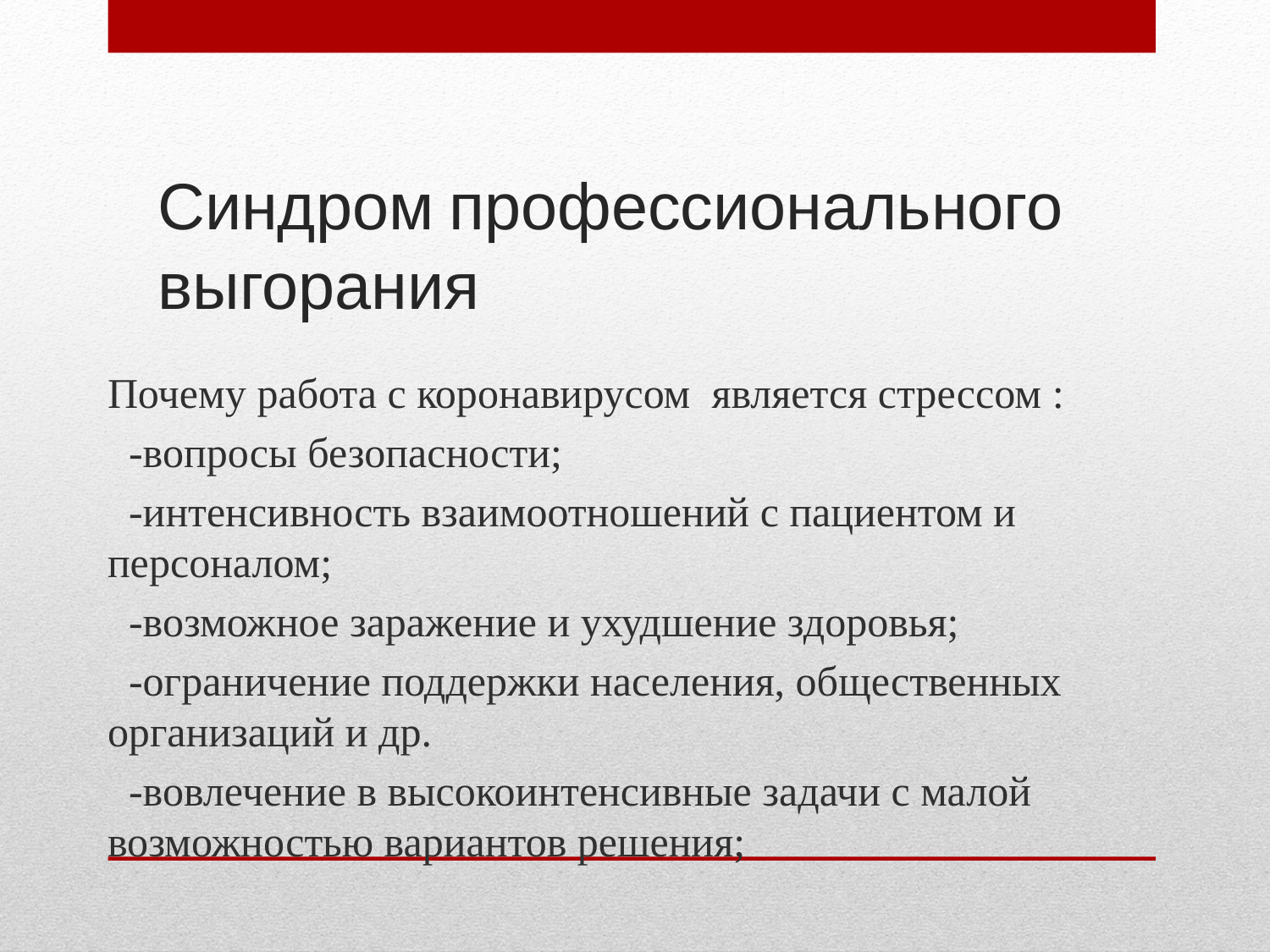

# Синдром профессионального выгорания
Почему работа с коронавирусом  является стрессом :
  -вопросы безопасности;
  -интенсивность взаимоотношений с пациентом и персоналом;
  -возможное заражение и ухудшение здоровья;
  -ограничение поддержки населения, общественных организаций и др.
  -вовлечение в высокоинтенсивные задачи с малой возможностью вариантов решения;